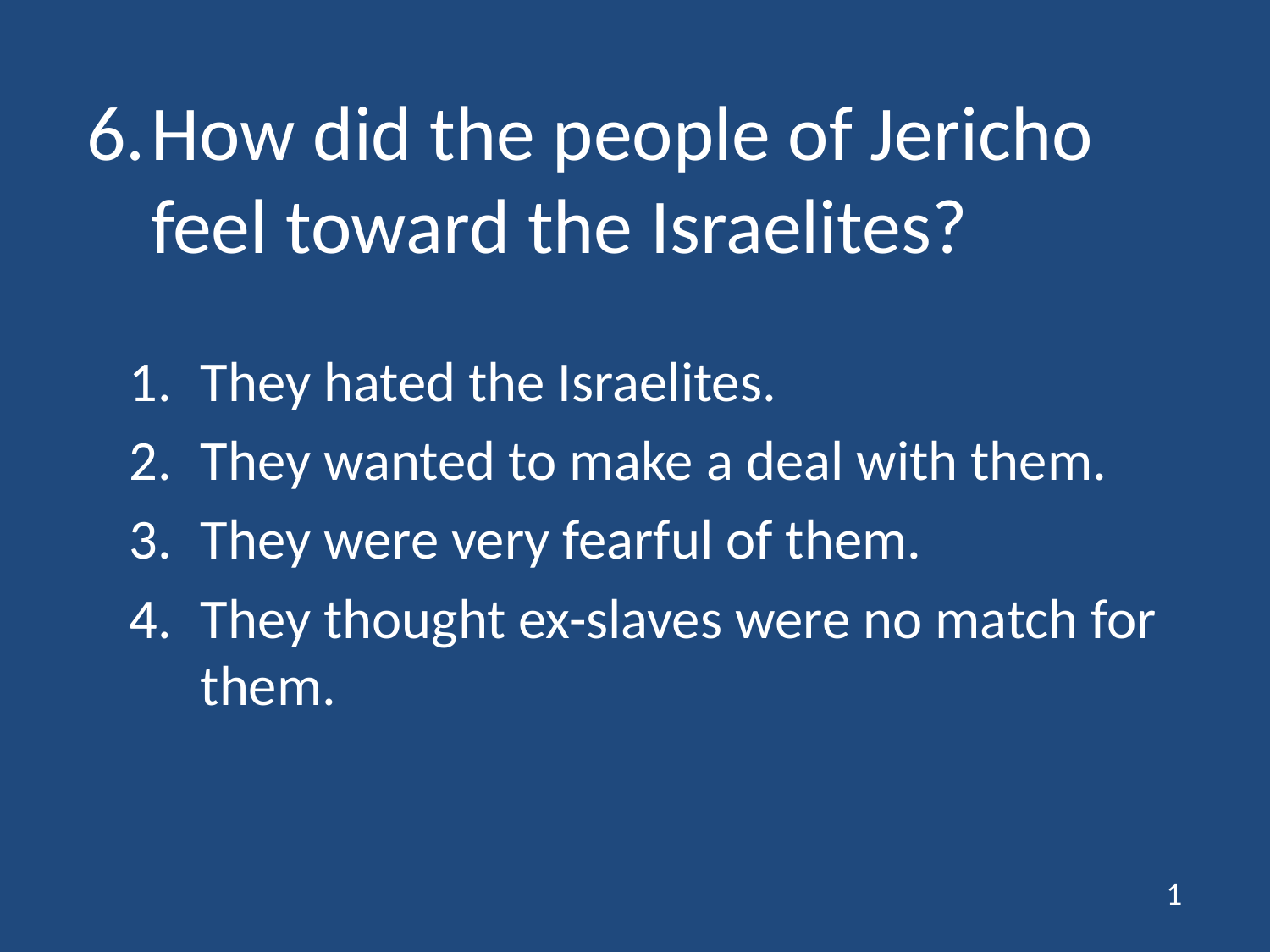

# 6.	How did the people of Jericho feel toward the Israelites?
They hated the Israelites.
They wanted to make a deal with them.
They were very fearful of them.
They thought ex-slaves were no match for them.
1